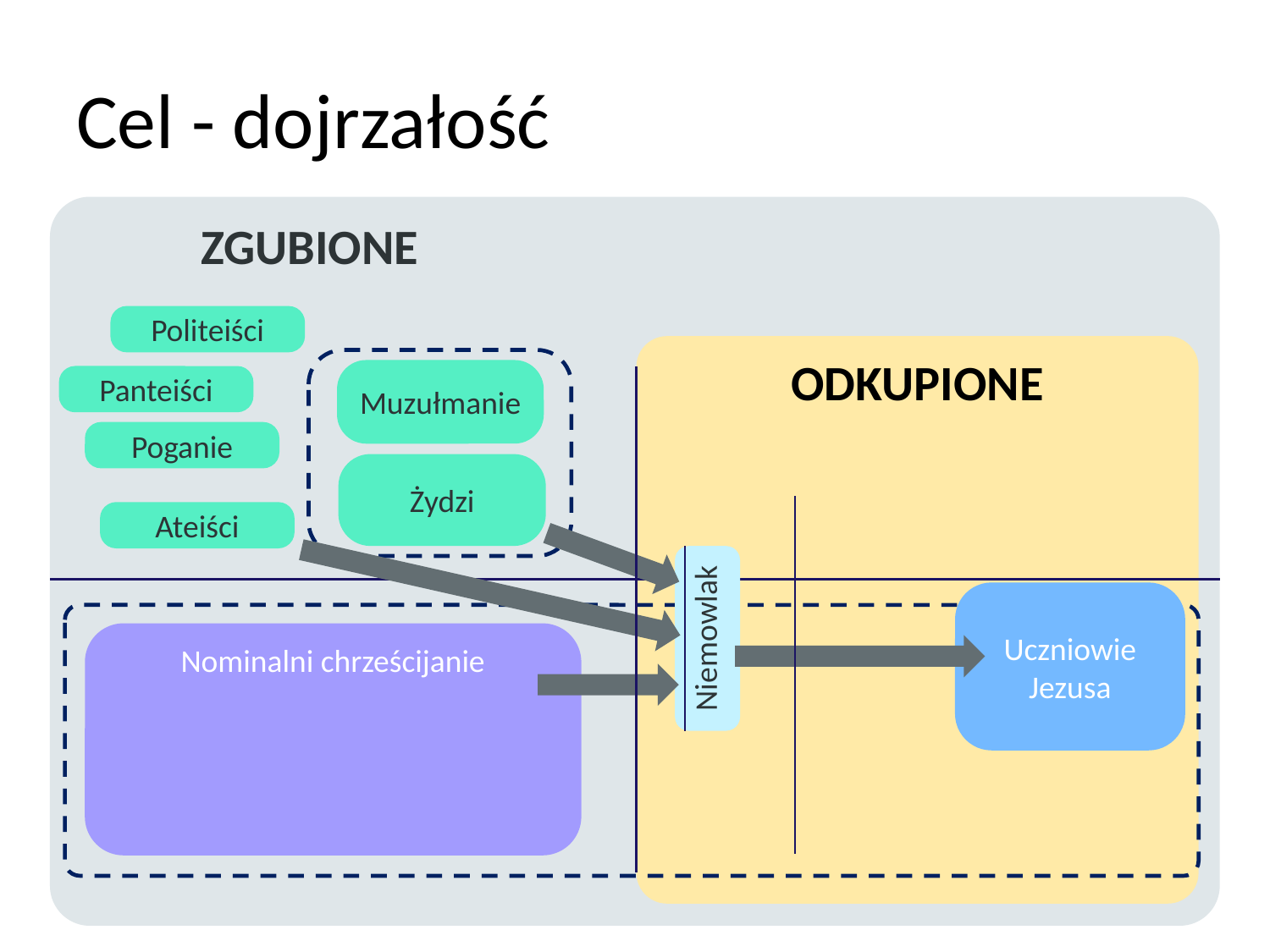

# Cel - dojrzałość
	ZGUBIONE
Politeiści
ODKUPIONE

Muzułmanie
Panteiści
Poganie
Żydzi
Ateiści

Niemowlak

Uczniowie Jezusa

Nominalni chrześcijanie